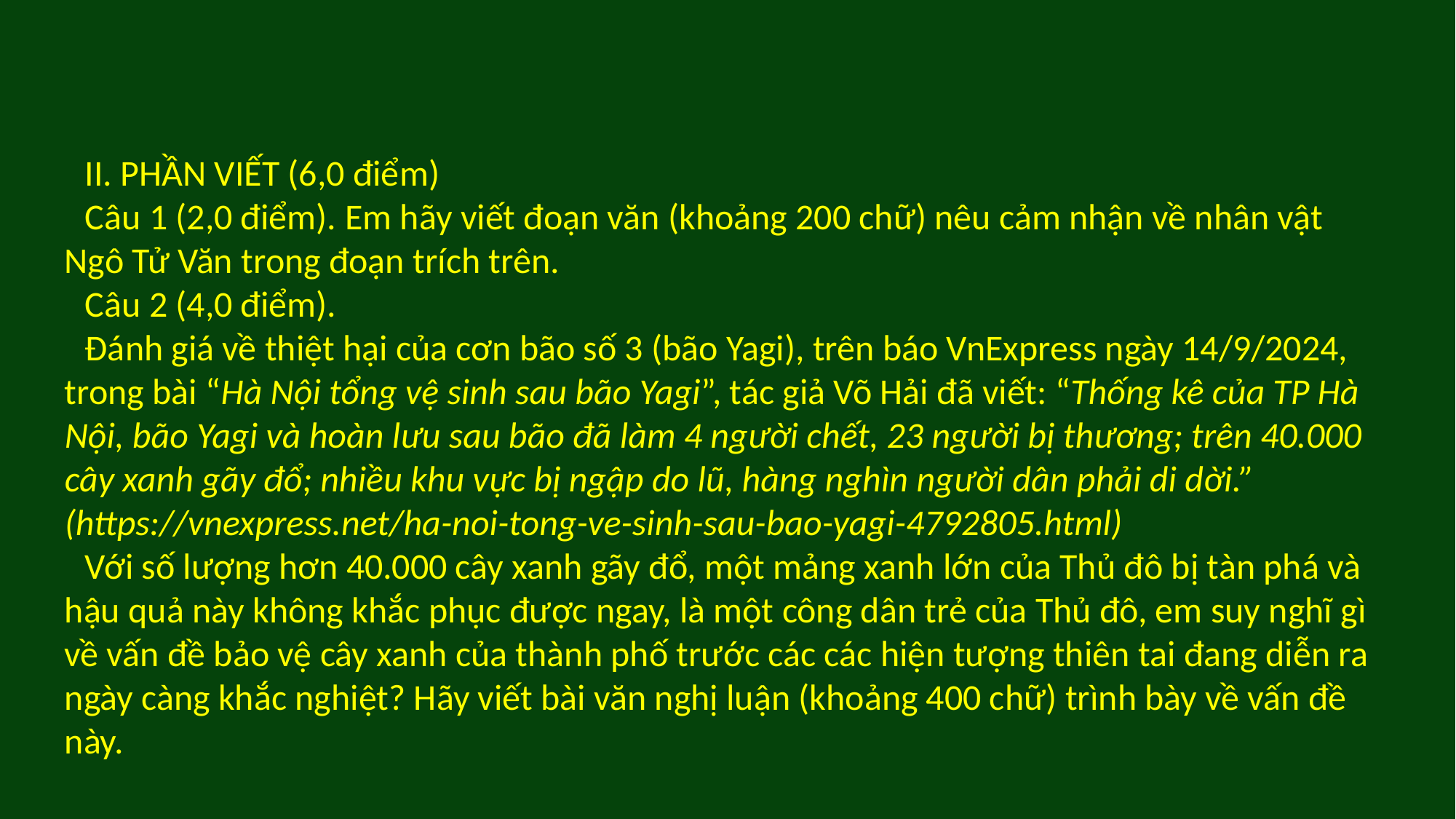

II. PHẦN VIẾT (6,0 điểm)
Câu 1 (2,0 điểm). Em hãy viết đoạn văn (khoảng 200 chữ) nêu cảm nhận về nhân vật Ngô Tử Văn trong đoạn trích trên.
Câu 2 (4,0 điểm).
Đánh giá về thiệt hại của cơn bão số 3 (bão Yagi), trên báo VnExpress ngày 14/9/2024, trong bài “Hà Nội tổng vệ sinh sau bão Yagi”, tác giả Võ Hải đã viết: “Thống kê của TP Hà Nội, bão Yagi và hoàn lưu sau bão đã làm 4 người chết, 23 người bị thương; trên 40.000 cây xanh gãy đổ; nhiều khu vực bị ngập do lũ, hàng nghìn người dân phải di dời.” (https://vnexpress.net/ha-noi-tong-ve-sinh-sau-bao-yagi-4792805.html)
Với số lượng hơn 40.000 cây xanh gãy đổ, một mảng xanh lớn của Thủ đô bị tàn phá và hậu quả này không khắc phục được ngay, là một công dân trẻ của Thủ đô, em suy nghĩ gì về vấn đề bảo vệ cây xanh của thành phố trước các các hiện tượng thiên tai đang diễn ra ngày càng khắc nghiệt? Hãy viết bài văn nghị luận (khoảng 400 chữ) trình bày về vấn đề này.